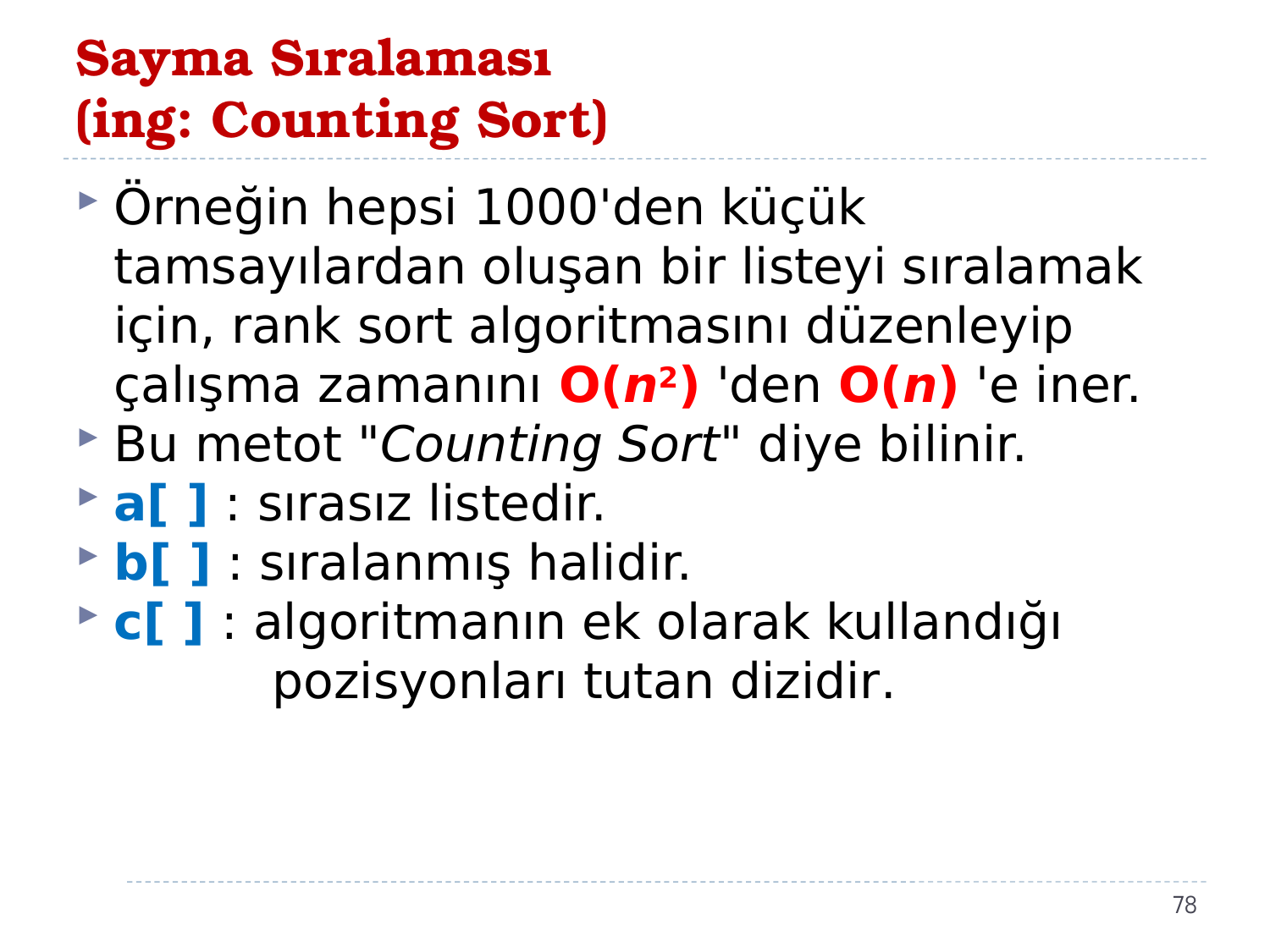

# Sayma Sıralaması (ing: Counting Sort)
Örneğin hepsi 1000'den küçük tamsayılardan oluşan bir listeyi sıralamak için, rank sort algoritmasını düzenleyip çalışma zamanını O(n2) 'den O(n) 'e iner.
Bu metot "Counting Sort" diye bilinir.
a[ ] : sırasız listedir.
b[ ] : sıralanmış halidir.
c[ ] : algoritmanın ek olarak kullandığı
  	  pozisyonları tutan dizidir.
78